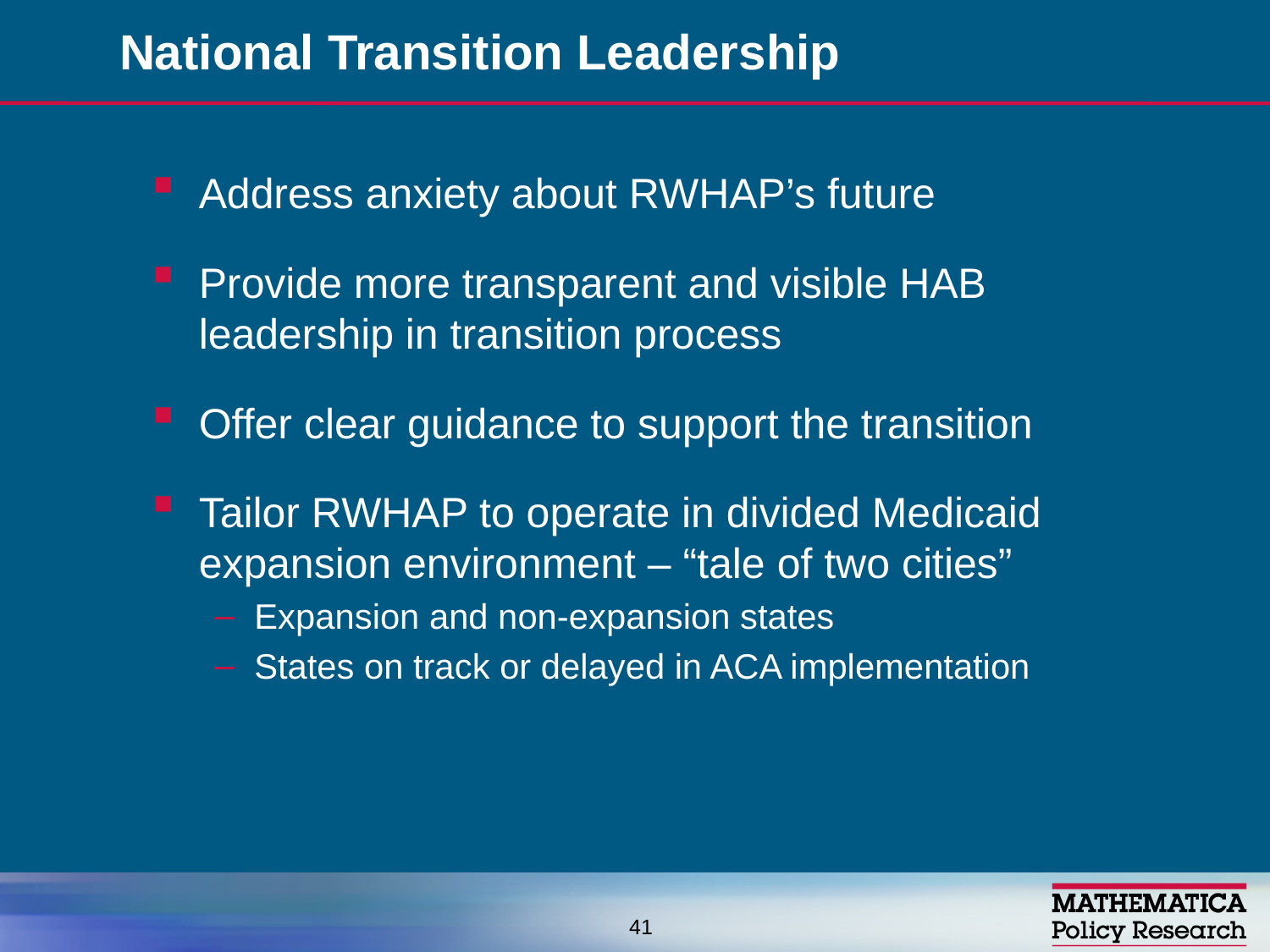

# National Transition Leadership
Address anxiety about RWHAP’s future
Provide more transparent and visible HAB leadership in transition process
Offer clear guidance to support the transition
Tailor RWHAP to operate in divided Medicaid expansion environment – “tale of two cities”
Expansion and non-expansion states
States on track or delayed in ACA implementation

41